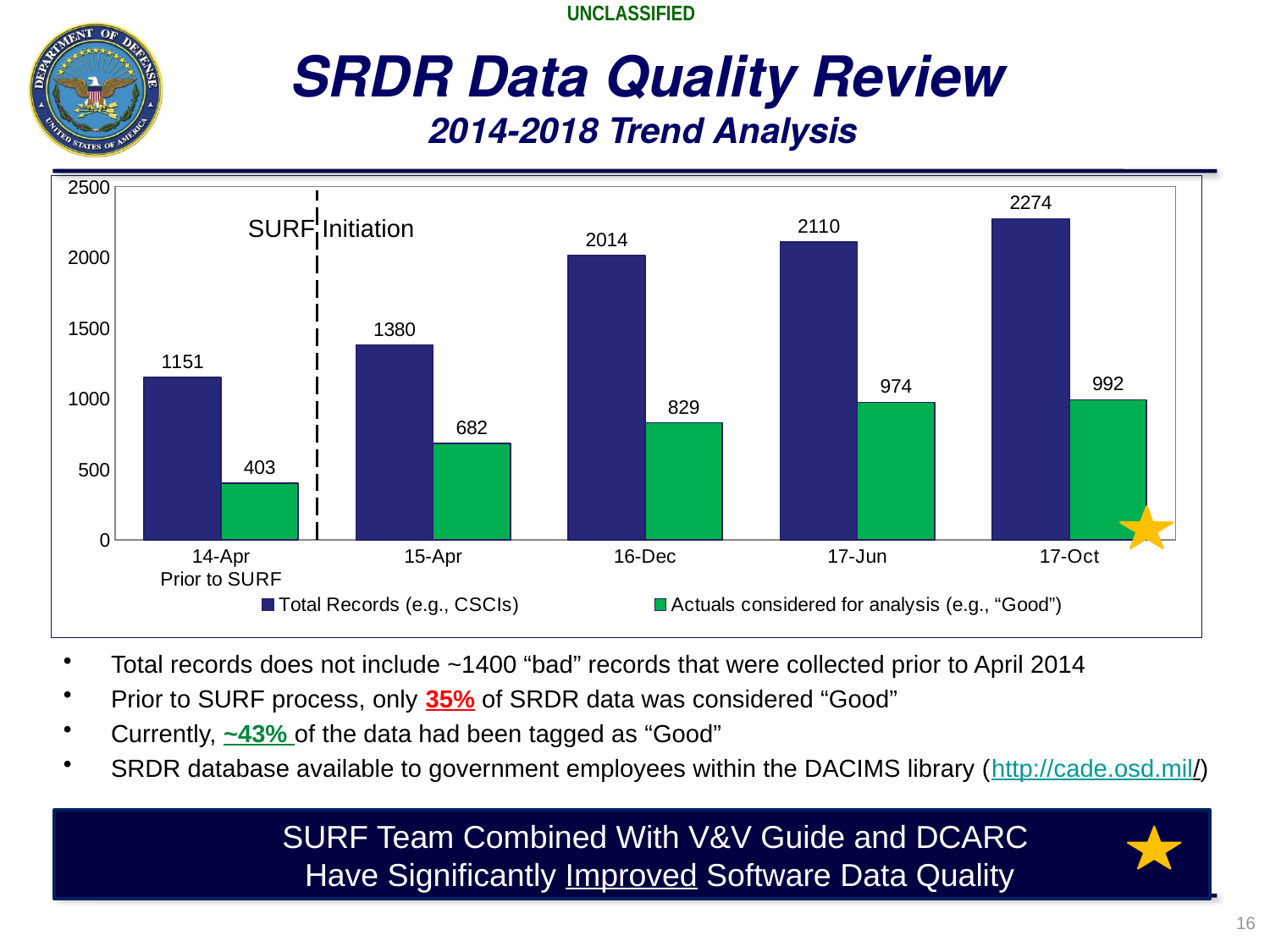

SRDR Data Quality Review
2014-2018 Trend Analysis

### Chart

| Category | Total Records (e.g., CSCIs) | Actuals considered for analysis (e.g., “Good”) |
|---|---|---|
| 14-Apr
Prior to SURF | 1151.0 | 403.0 |
| 15-Apr | 1380.0 | 682.0 |
| 16-Dec | 2014.0 | 829.0 |
| 17-Jun | 2110.0 | 974.0 |
| 17-Oct | 2274.0 | 992.0 |
SURF Initiation

Total records does not include ~1400 “bad” records that were collected prior to April 2014
Prior to SURF process, only 35% of SRDR data was considered “Good”
Currently, ~43% of the data had been tagged as “Good”
SRDR database available to government employees within the DACIMS library (http://cade.osd.mil/)

SURF Team Combined With V&V Guide and DCARC
Have Significantly Improved Software Data Quality

16